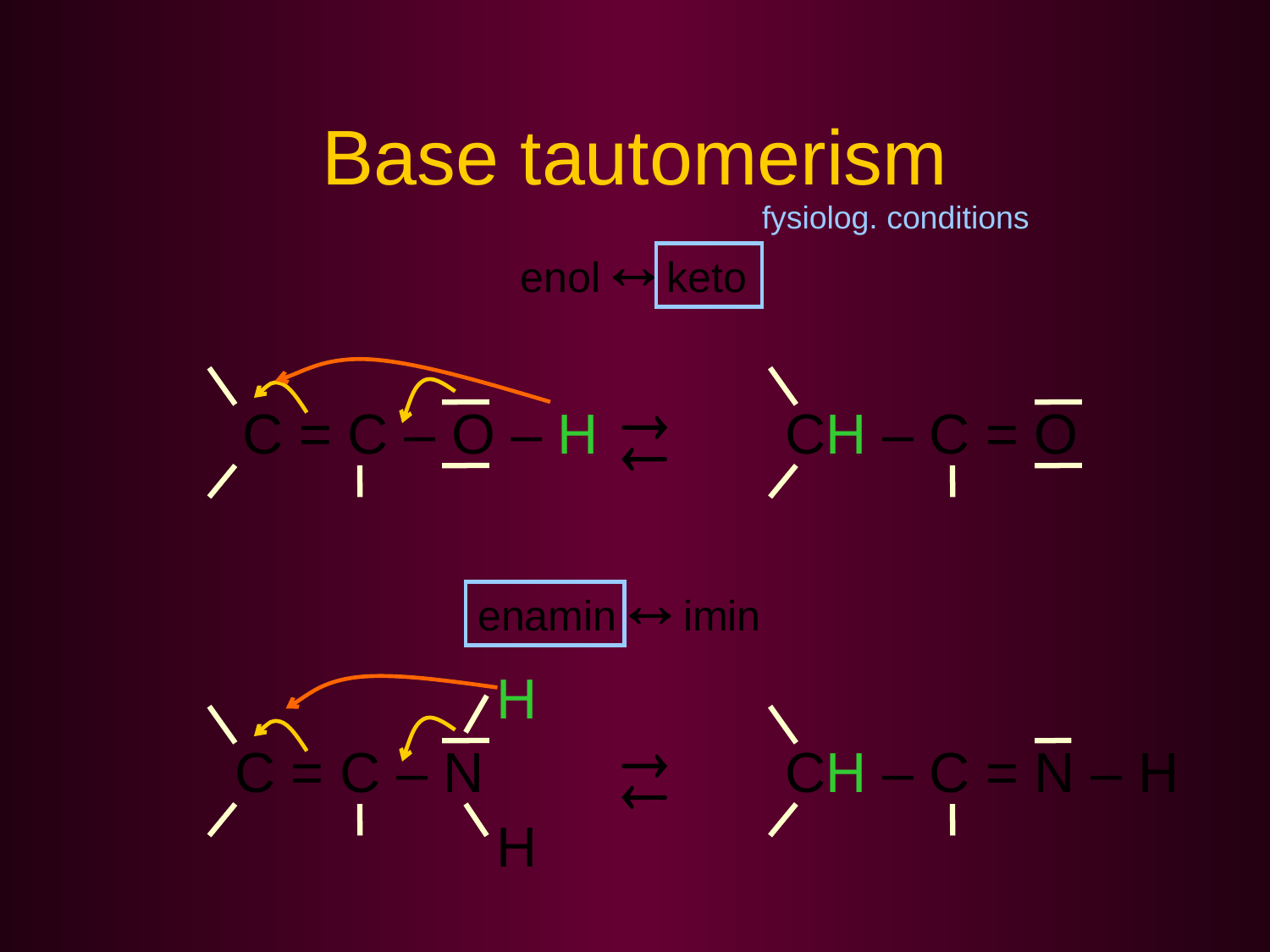

Base tautomerism
fysiolog. conditions
enol ↔ keto

→
←
C = C – O – H
CH – C = O

enamin ↔ imin

H

→
←
C = C – N
CH – C = N – H

H